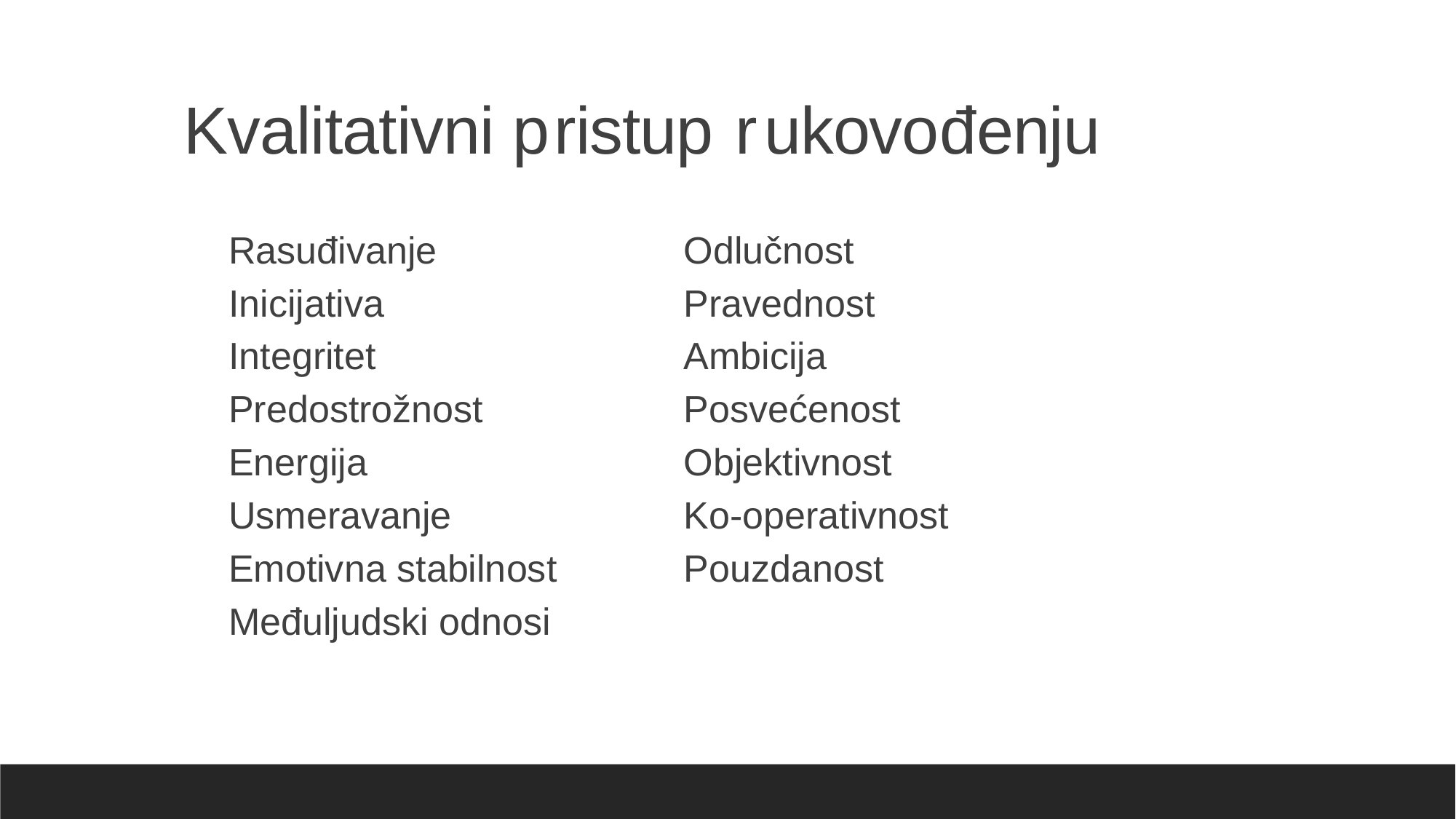

Kvalitativni pristup rukovođenju
Rasuđivanje
Inicijativa
Integritet
Predostrožnost
Energija
Usmeravanje
Emotivna stabilnost
Međuljudski odnosi
Odlučnost
Pravednost
Ambicija
Posvećenost
Objektivnost
Ko-operativnost
Pouzdanost